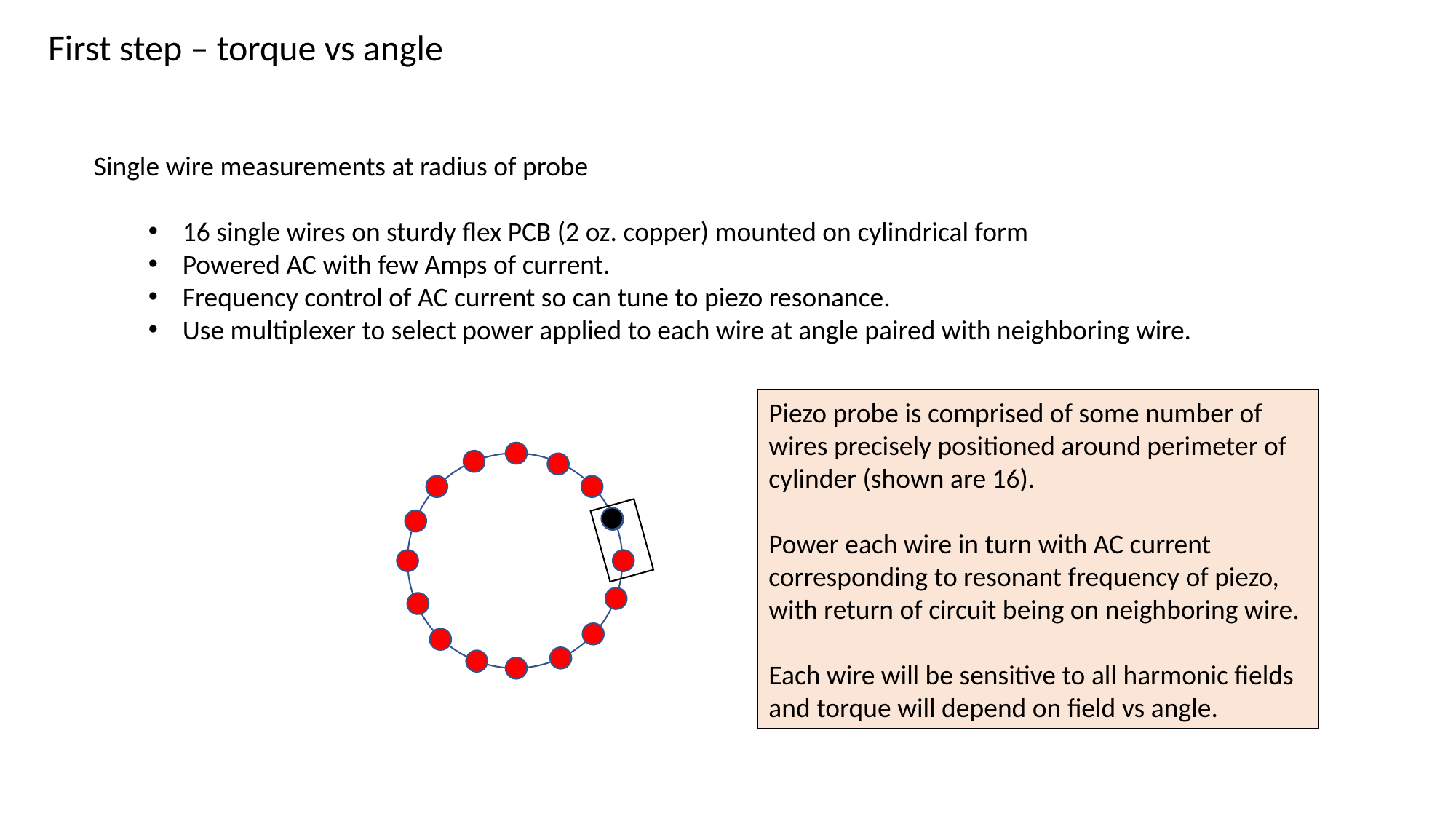

First step – torque vs angle
Single wire measurements at radius of probe

16 single wires on sturdy flex PCB (2 oz. copper) mounted on cylindrical form
Powered AC with few Amps of current.
Frequency control of AC current so can tune to piezo resonance.
Use multiplexer to select power applied to each wire at angle paired with neighboring wire.

Piezo probe is comprised of some number of wires precisely positioned around perimeter of cylinder (shown are 16).

Power each wire in turn with AC current corresponding to resonant frequency of piezo, with return of circuit being on neighboring wire.

Each wire will be sensitive to all harmonic fields and torque will depend on field vs angle.